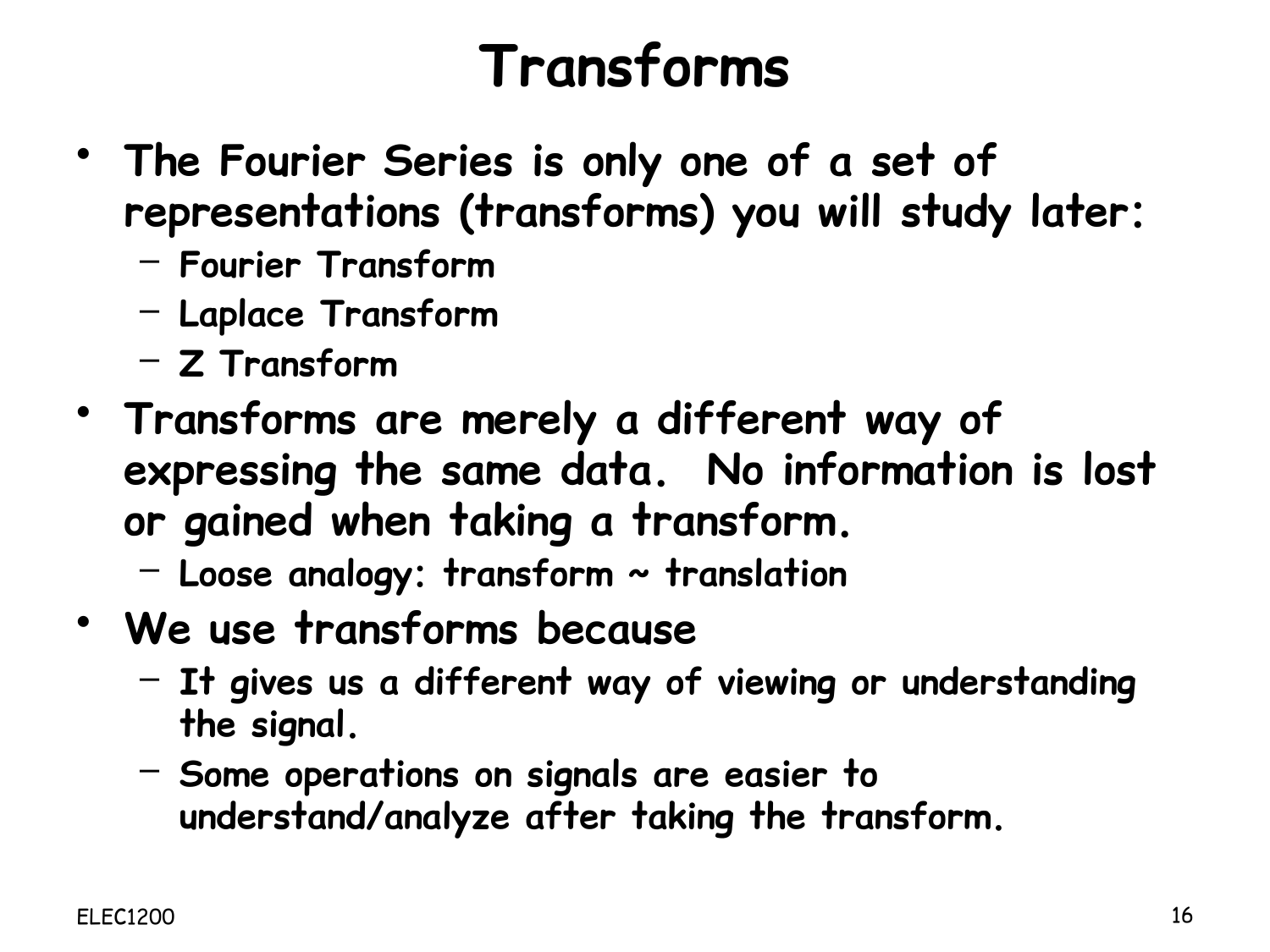

# Transforms
The Fourier Series is only one of a set of representations (transforms) you will study later:
Fourier Transform
Laplace Transform
Z Transform
Transforms are merely a different way of expressing the same data.  No information is lost or gained when taking a transform.
Loose analogy: transform ~ translation
We use transforms because
It gives us a different way of viewing or understanding the signal.
Some operations on signals are easier to understand/analyze after taking the transform.

ELEC1200
16